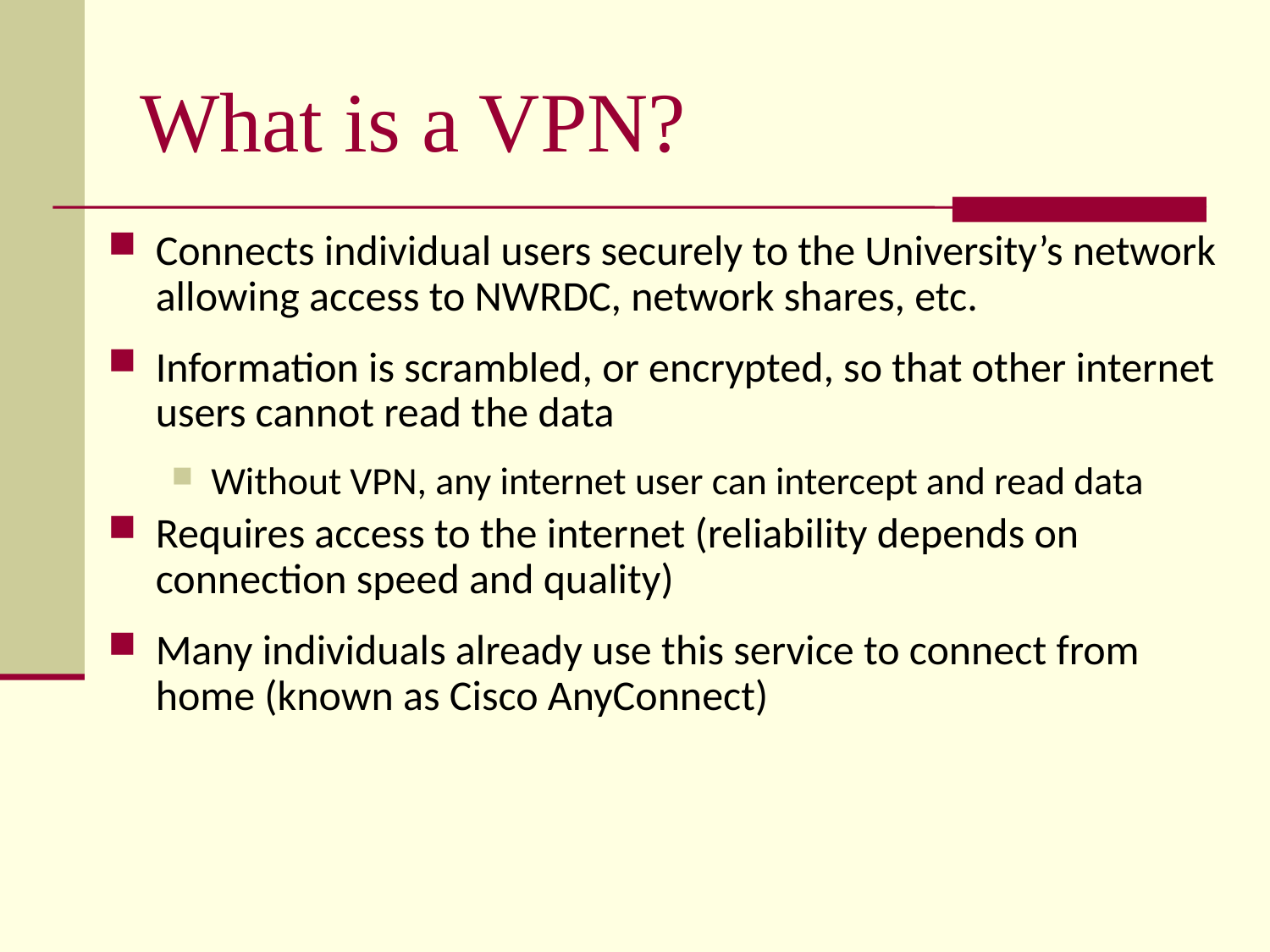

# What is a VPN?
Connects individual users securely to the University’s network allowing access to NWRDC, network shares, etc.
Information is scrambled, or encrypted, so that other internet users cannot read the data
Without VPN, any internet user can intercept and read data
Requires access to the internet (reliability depends on connection speed and quality)
Many individuals already use this service to connect from home (known as Cisco AnyConnect)